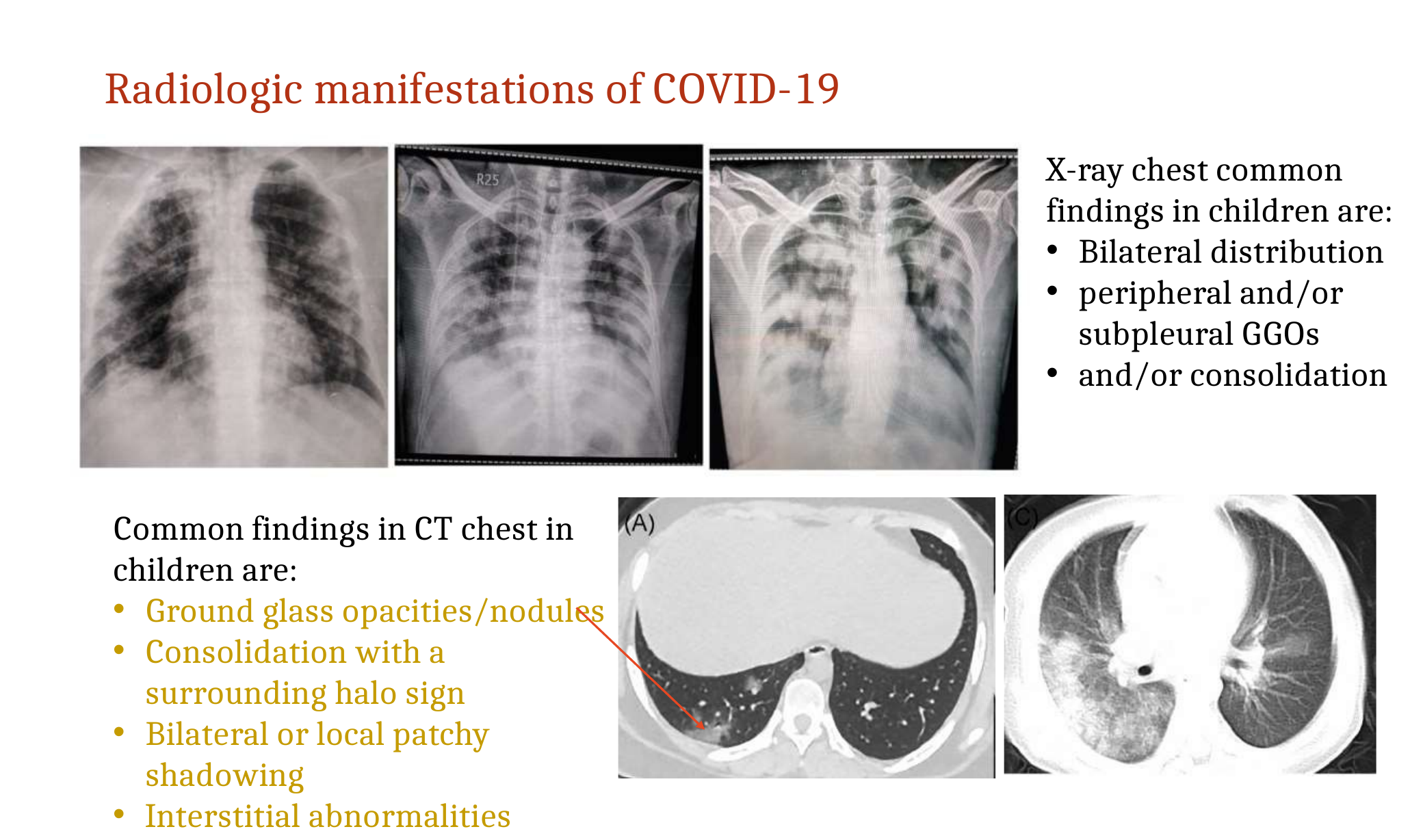

Radiologic manifestations of COVID-19

X-ray chest common findings in children are:
Bilateral distribution
peripheral and/or subpleural GGOs
and/or consolidation

Common findings in CT chest in children are:
Ground glass opacities/nodules
Consolidation with a surrounding halo sign
Bilateral or local patchy shadowing
Interstitial abnormalities